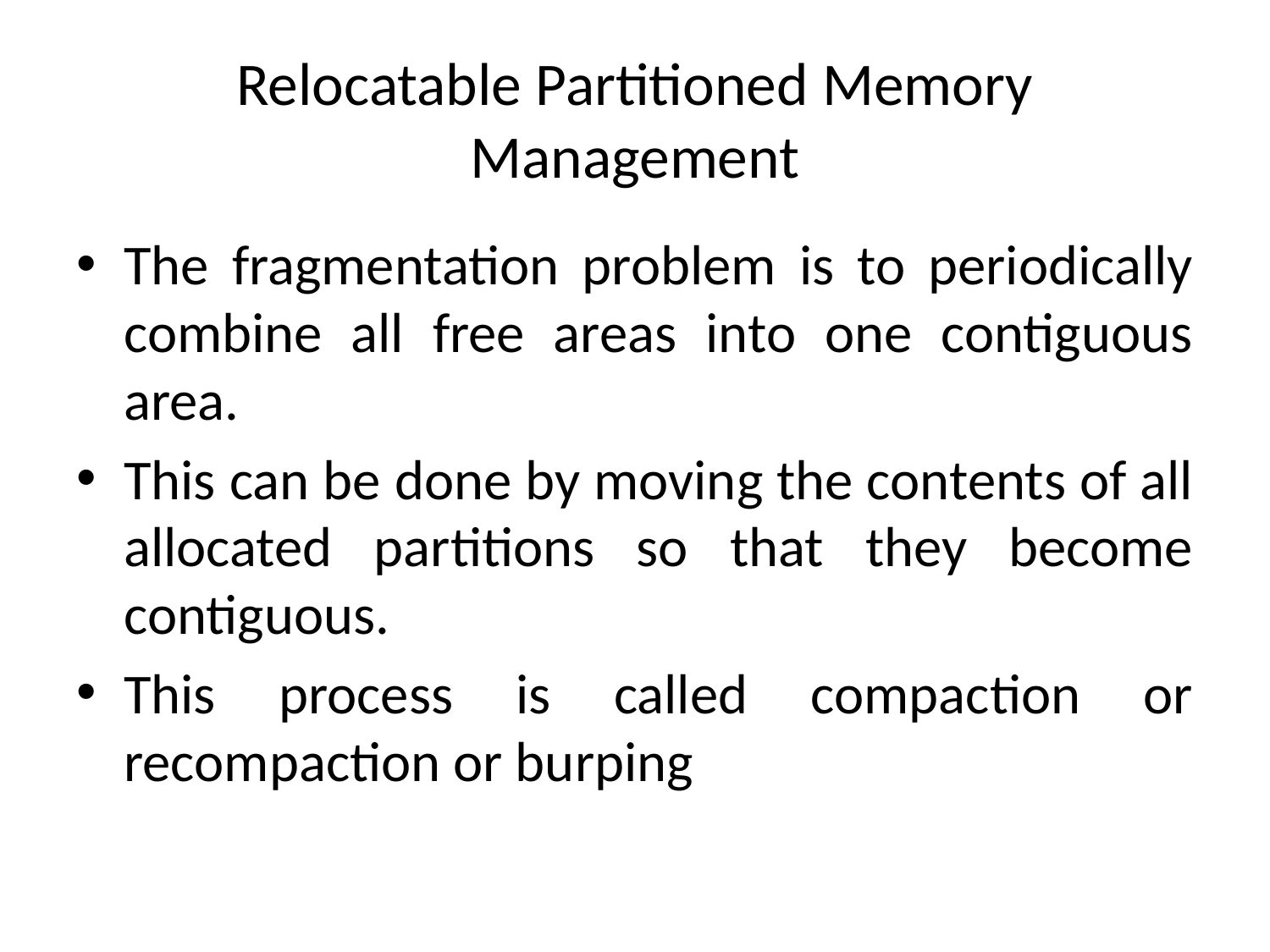

# Relocatable Partitioned Memory Management
The fragmentation problem is to periodically combine all free areas into one contiguous area.
This can be done by moving the contents of all allocated partitions so that they become contiguous.
This process is called compaction or recompaction or burping